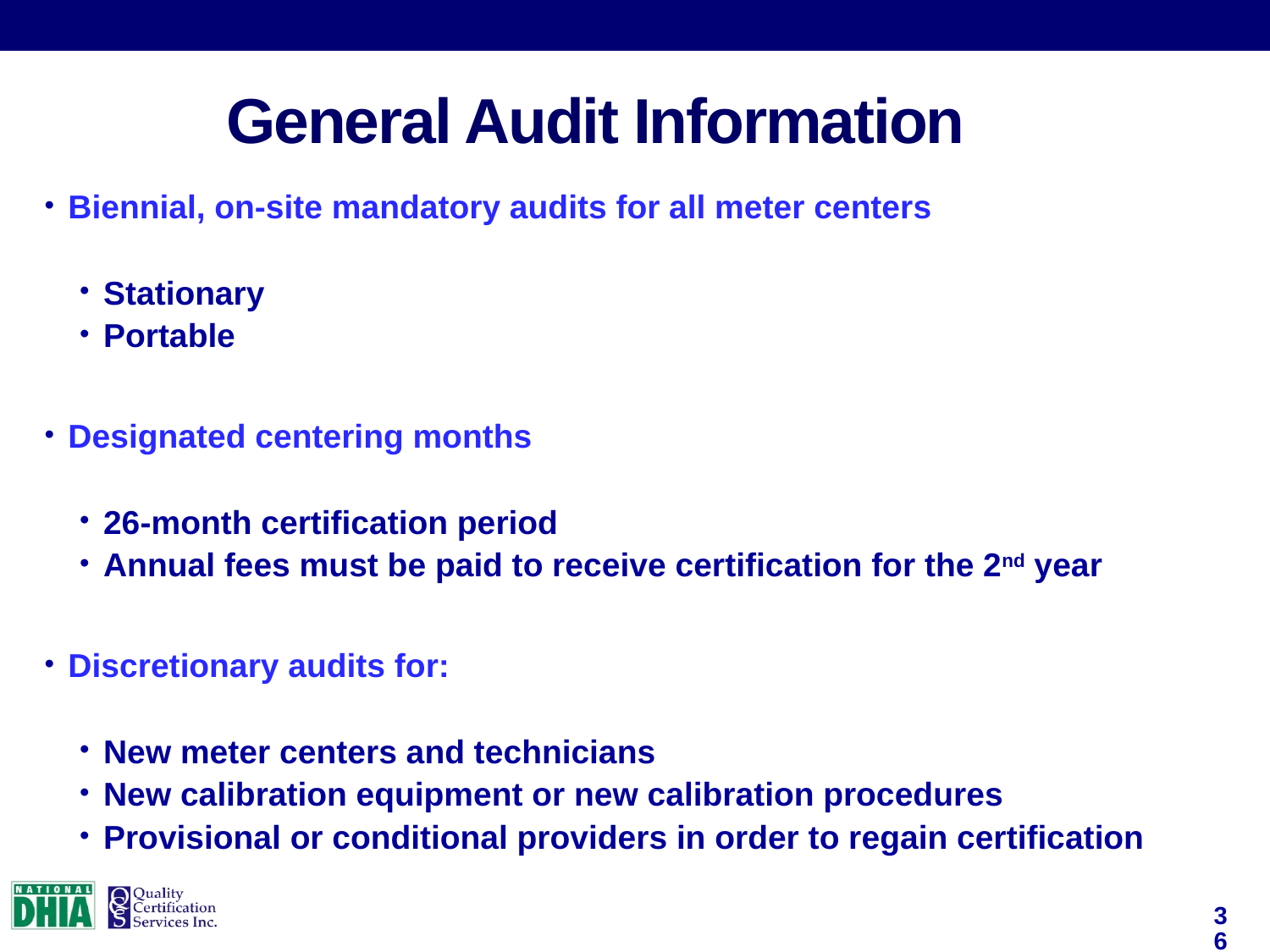

General Audit Information
Biennial, on-site mandatory audits for all meter centers

Stationary
Portable

Designated centering months

26-month certification period
Annual fees must be paid to receive certification for the 2nd year

Discretionary audits for:

New meter centers and technicians
New calibration equipment or new calibration procedures
Provisional or conditional providers in order to regain certification

36